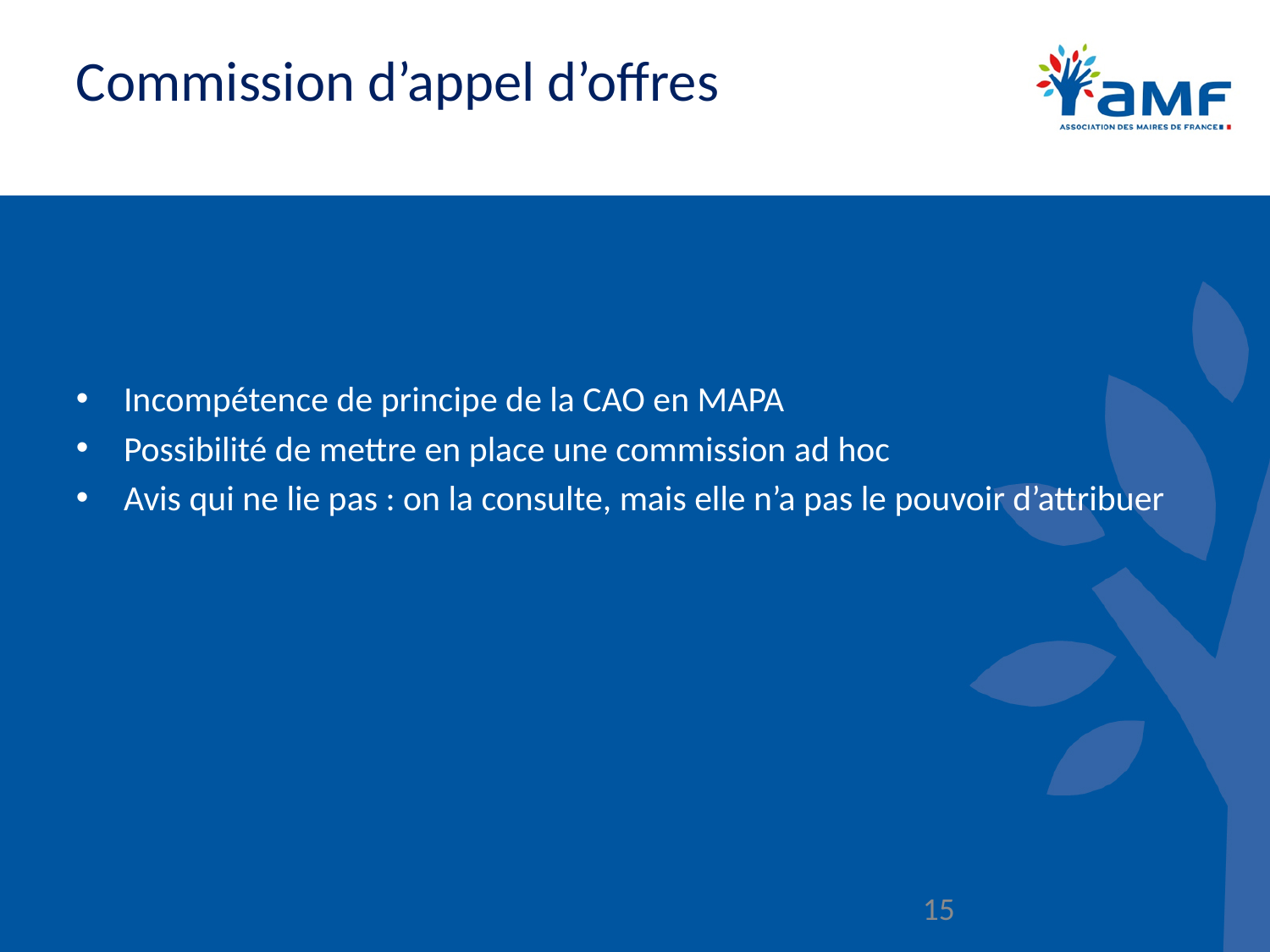

# Commission d’appel d’offres

Incompétence de principe de la CAO en MAPA
Possibilité de mettre en place une commission ad hoc
Avis qui ne lie pas : on la consulte, mais elle n’a pas le pouvoir d’attribuer
15